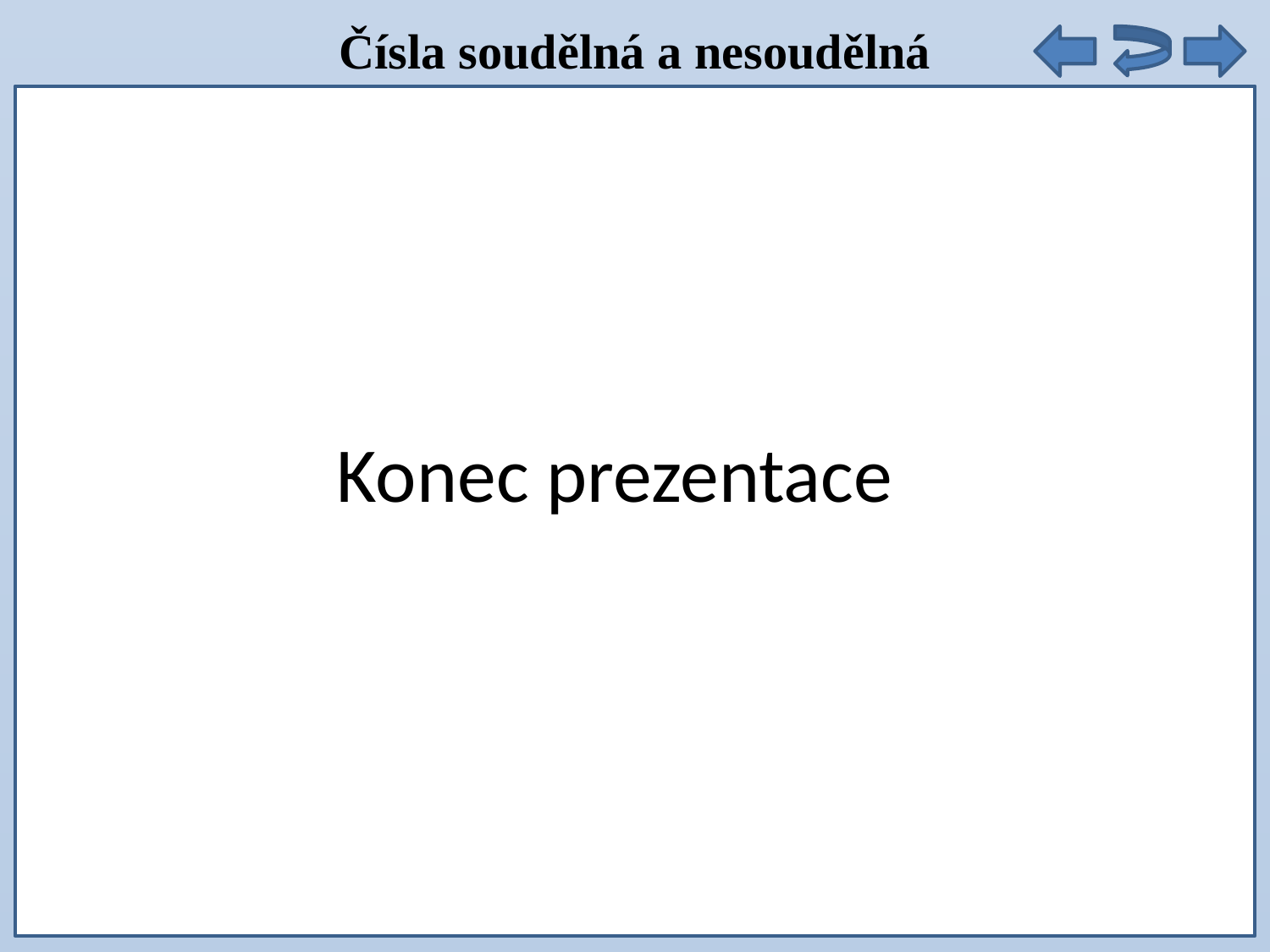

Čísla soudělná a nesoudělná

9 . 5 =
Konec prezentace